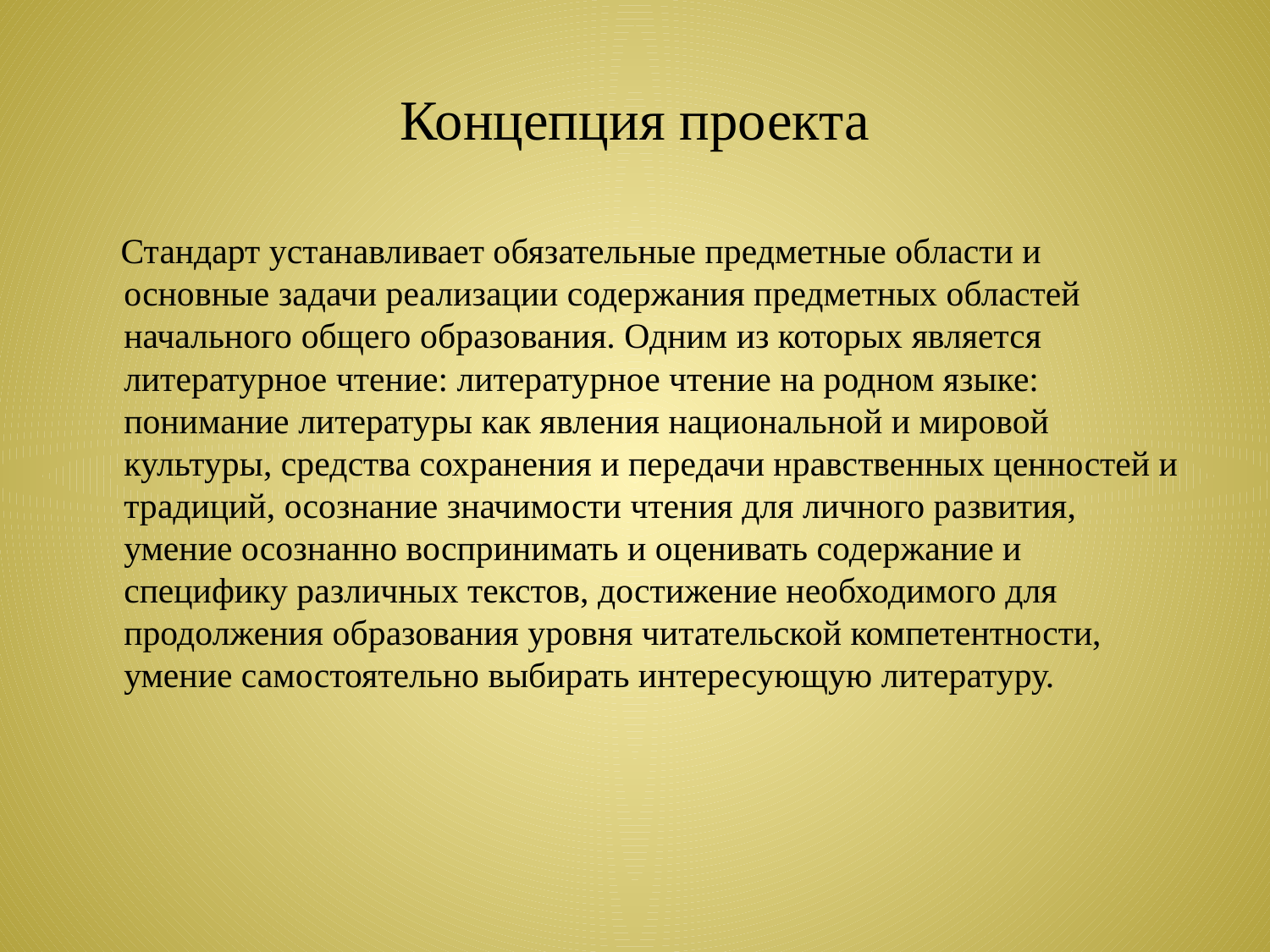

# Концепция проекта
     Стандарт устанавливает обязательные предметные области и основные задачи реализации содержания предметных областей начального общего образования. Одним из которых является литературное чтение: литературное чтение на родном языке: понимание литературы как явления национальной и мировой культуры, средства сохранения и передачи нравственных ценностей и традиций, осознание значимости чтения для личного развития, умение осознанно воспринимать и оценивать содержание и специфику различных текстов, достижение необходимого для продолжения образования уровня читательской компетентности, умение самостоятельно выбирать интересующую литературу.